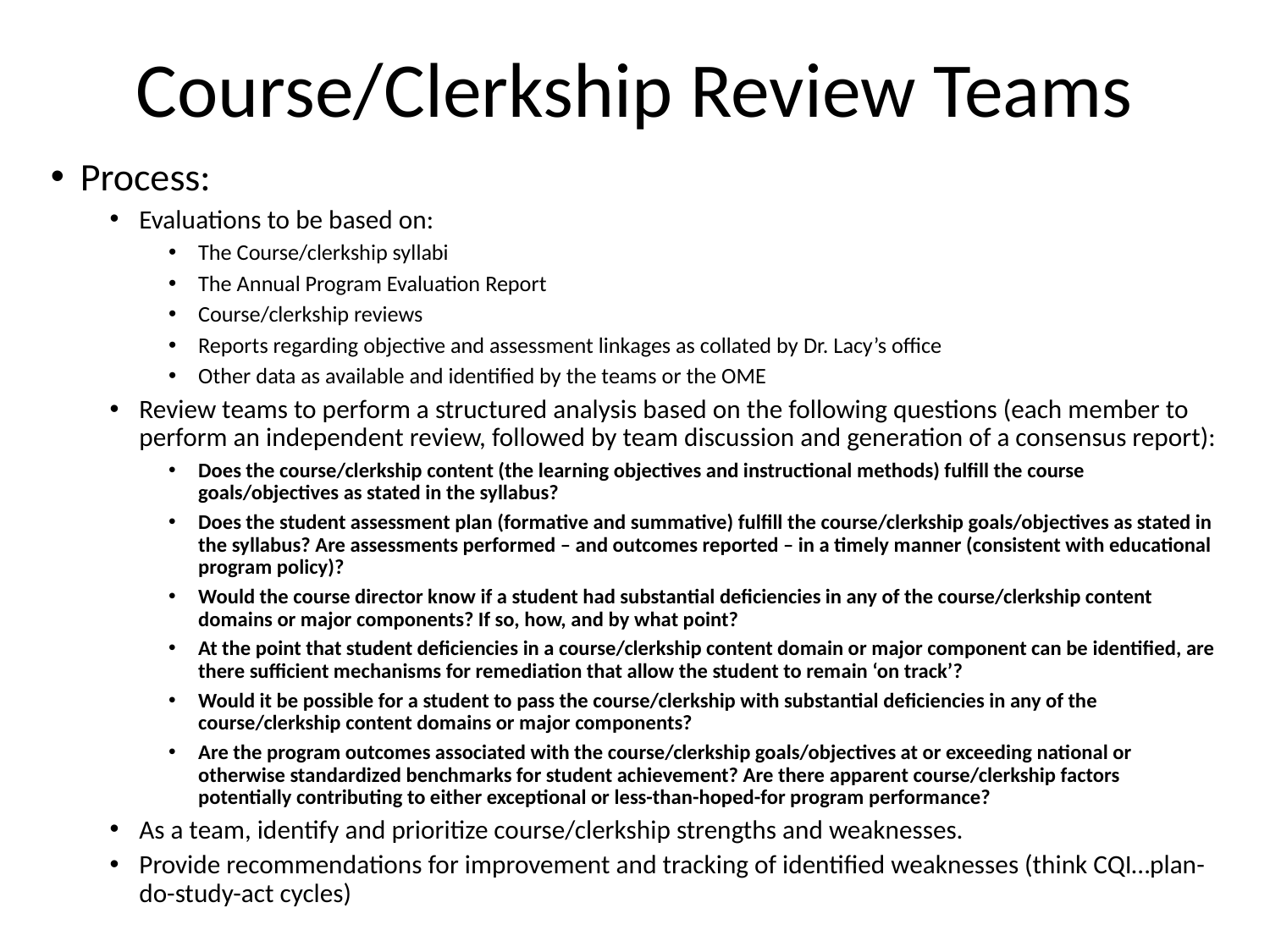

# Course/Clerkship Review Teams
Process:
Evaluations to be based on:
The Course/clerkship syllabi
The Annual Program Evaluation Report
Course/clerkship reviews
Reports regarding objective and assessment linkages as collated by Dr. Lacy’s office
Other data as available and identified by the teams or the OME
Review teams to perform a structured analysis based on the following questions (each member to perform an independent review, followed by team discussion and generation of a consensus report):
Does the course/clerkship content (the learning objectives and instructional methods) fulfill the course goals/objectives as stated in the syllabus?
Does the student assessment plan (formative and summative) fulfill the course/clerkship goals/objectives as stated in the syllabus? Are assessments performed – and outcomes reported – in a timely manner (consistent with educational program policy)?
Would the course director know if a student had substantial deficiencies in any of the course/clerkship content domains or major components? If so, how, and by what point?
At the point that student deficiencies in a course/clerkship content domain or major component can be identified, are there sufficient mechanisms for remediation that allow the student to remain ‘on track’?
Would it be possible for a student to pass the course/clerkship with substantial deficiencies in any of the course/clerkship content domains or major components?
Are the program outcomes associated with the course/clerkship goals/objectives at or exceeding national or otherwise standardized benchmarks for student achievement? Are there apparent course/clerkship factors potentially contributing to either exceptional or less-than-hoped-for program performance?
As a team, identify and prioritize course/clerkship strengths and weaknesses.
Provide recommendations for improvement and tracking of identified weaknesses (think CQI…plan-do-study-act cycles)